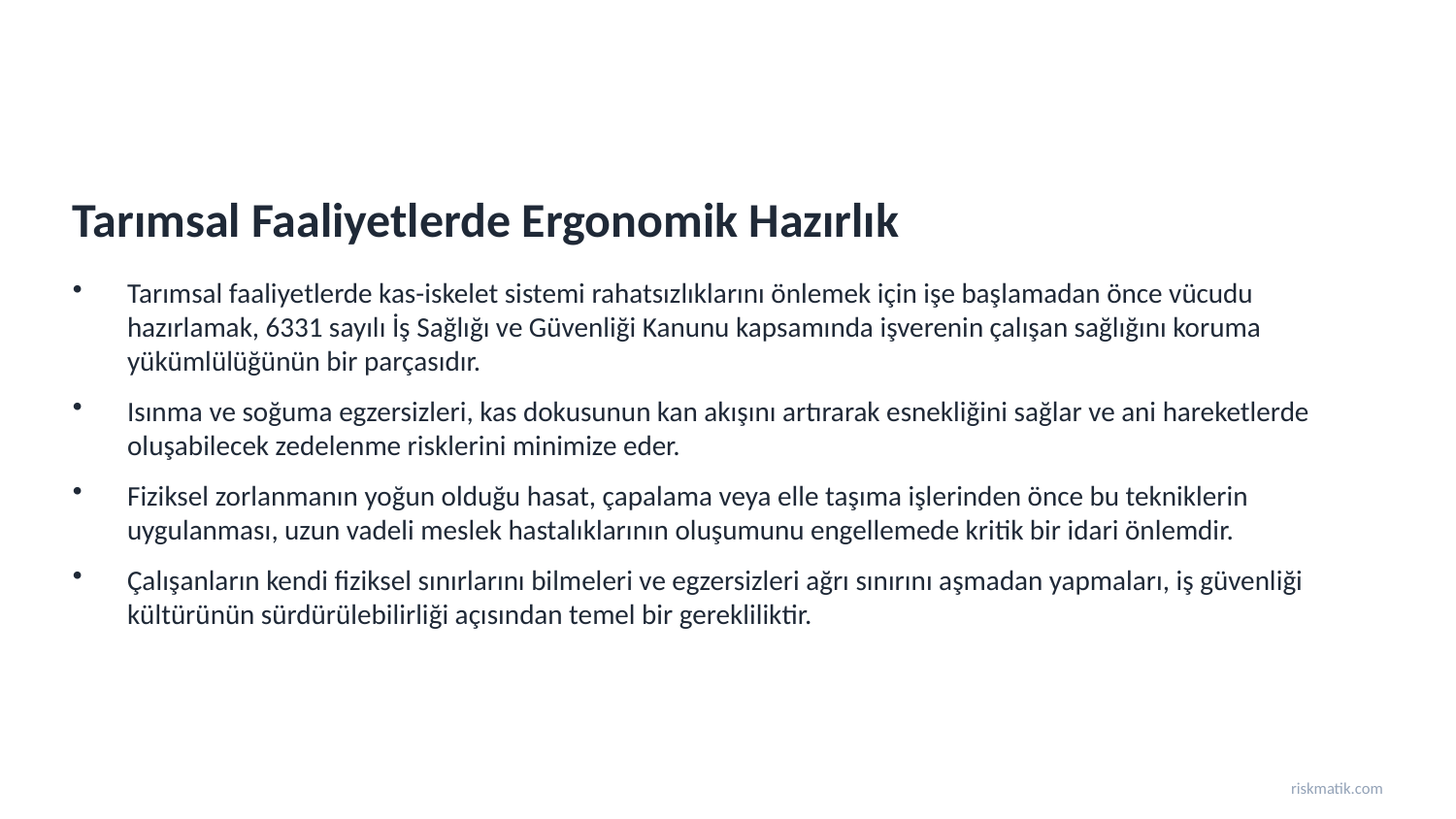

Tarımsal Faaliyetlerde Ergonomik Hazırlık
Tarımsal faaliyetlerde kas-iskelet sistemi rahatsızlıklarını önlemek için işe başlamadan önce vücudu hazırlamak, 6331 sayılı İş Sağlığı ve Güvenliği Kanunu kapsamında işverenin çalışan sağlığını koruma yükümlülüğünün bir parçasıdır.
Isınma ve soğuma egzersizleri, kas dokusunun kan akışını artırarak esnekliğini sağlar ve ani hareketlerde oluşabilecek zedelenme risklerini minimize eder.
Fiziksel zorlanmanın yoğun olduğu hasat, çapalama veya elle taşıma işlerinden önce bu tekniklerin uygulanması, uzun vadeli meslek hastalıklarının oluşumunu engellemede kritik bir idari önlemdir.
Çalışanların kendi fiziksel sınırlarını bilmeleri ve egzersizleri ağrı sınırını aşmadan yapmaları, iş güvenliği kültürünün sürdürülebilirliği açısından temel bir gerekliliktir.
riskmatik.com